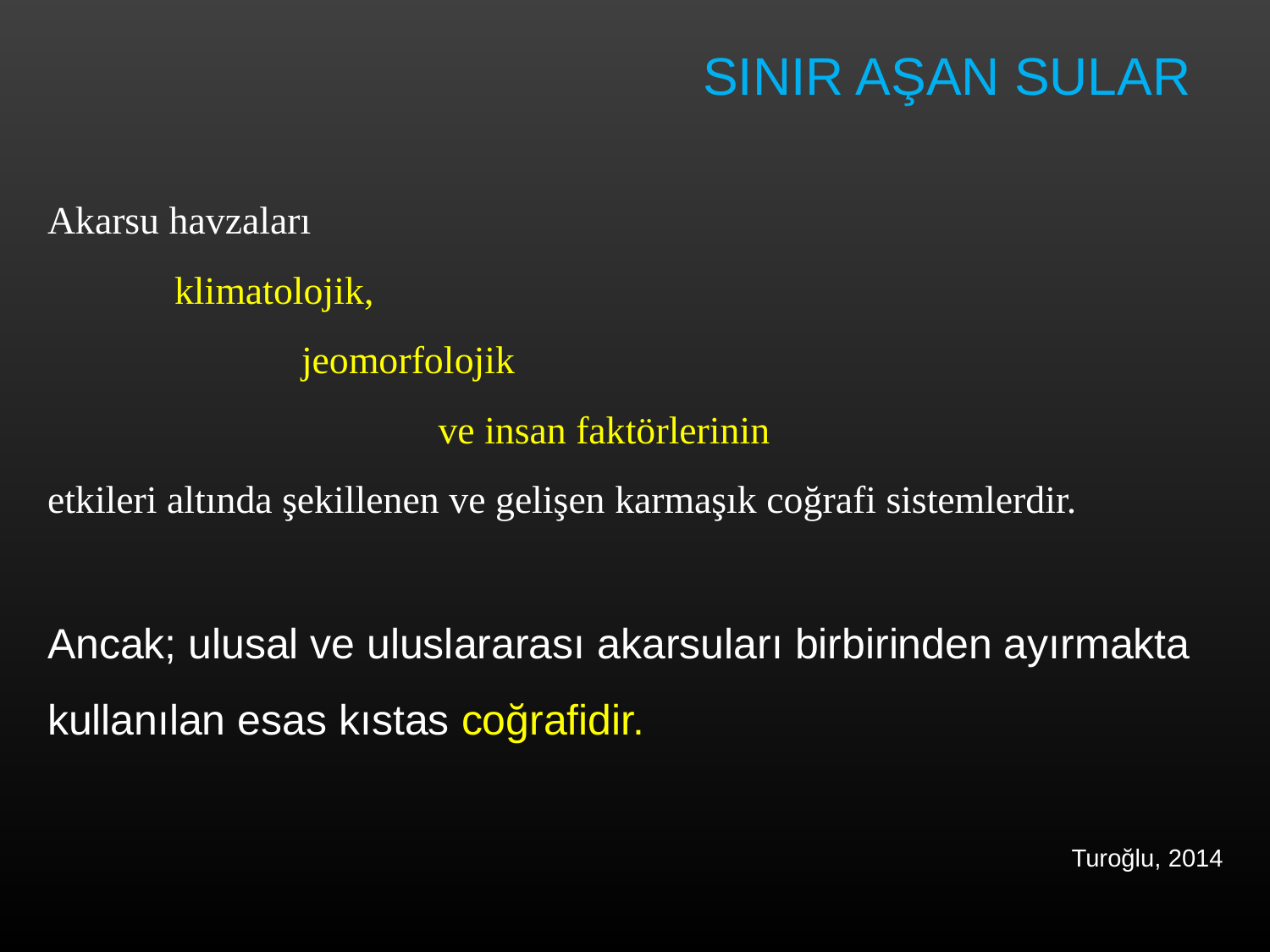

SINIR AŞAN SULAR
Akarsu havzaları
	klimatolojik,
		jeomorfolojik
			 ve insan faktörlerinin
etkileri altında şekillenen ve gelişen karmaşık coğrafi sistemlerdir.

Ancak; ulusal ve uluslararası akarsuları birbirinden ayırmakta kullanılan esas kıstas coğrafidir.

Turoğlu, 2014